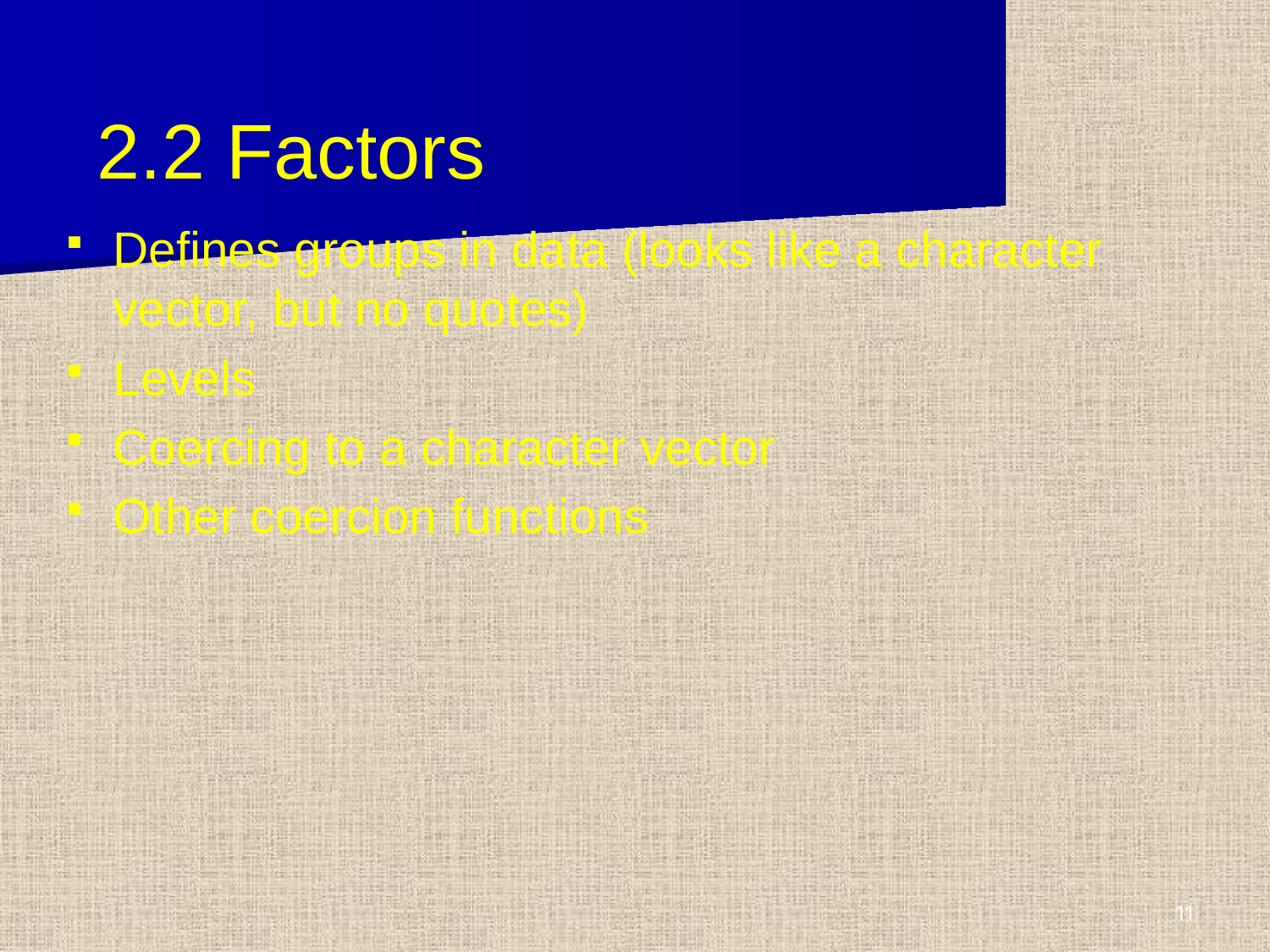

# 2.2 Factors
Defines groups in data (looks like a character vector, but no quotes)
Levels
Coercing to a character vector
Other coercion functions
11